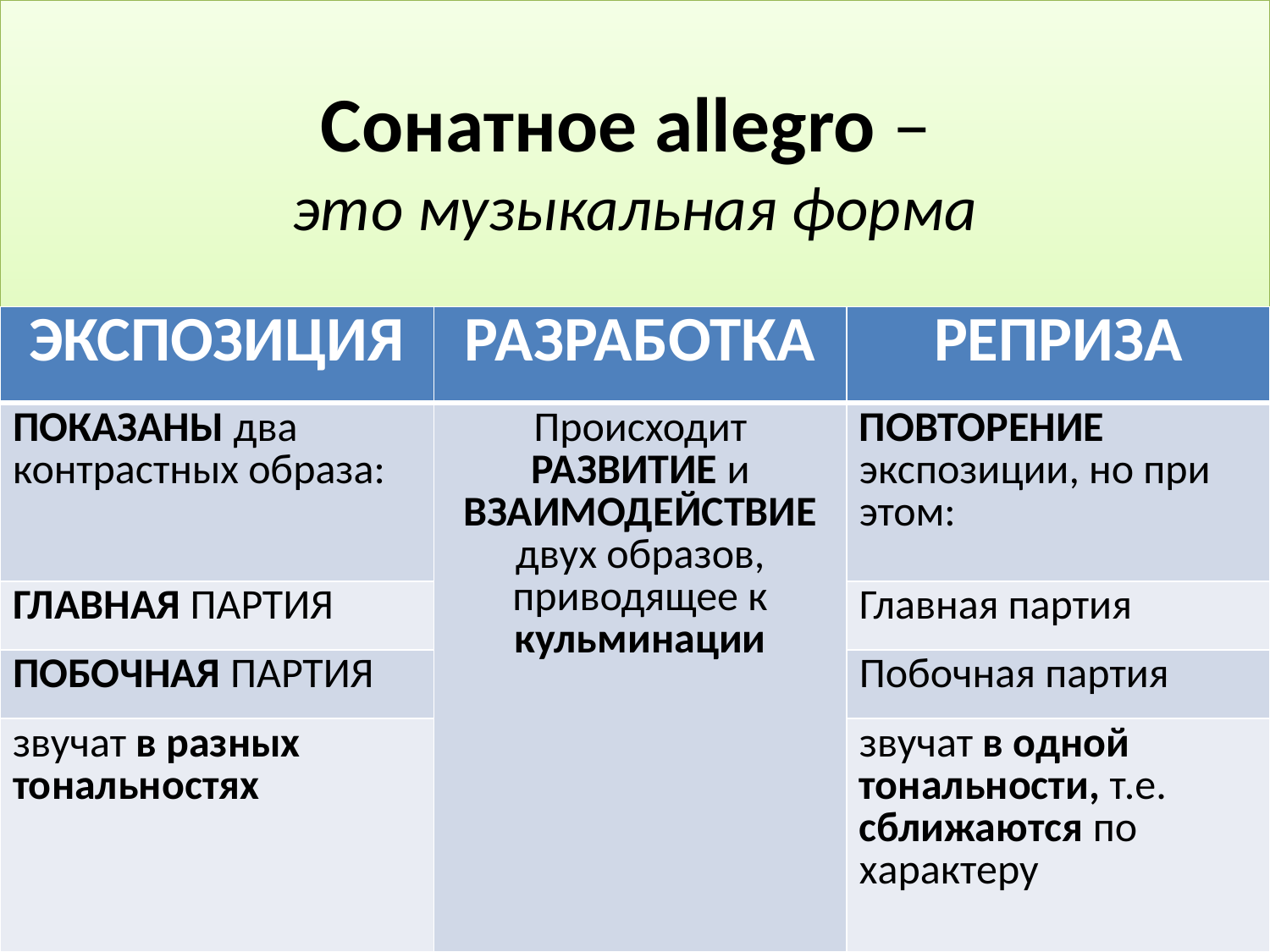

# Сонатное allegro – это музыкальная форма
| ЭКСПОЗИЦИЯ | РАЗРАБОТКА | РЕПРИЗА |
| --- | --- | --- |
| ПОКАЗАНЫ два контрастных образа: | Происходит РАЗВИТИЕ и ВЗАИМОДЕЙСТВИЕ двух образов, приводящее к кульминации | ПОВТОРЕНИЕ экспозиции, но при этом: |
| ГЛАВНАЯ ПАРТИЯ |  | Главная партия |
| ПОБОЧНАЯ ПАРТИЯ |  | Побочная партия |
| звучат в разных тональностях |  | звучат в одной тональности, т.е. сближаются по характеру |